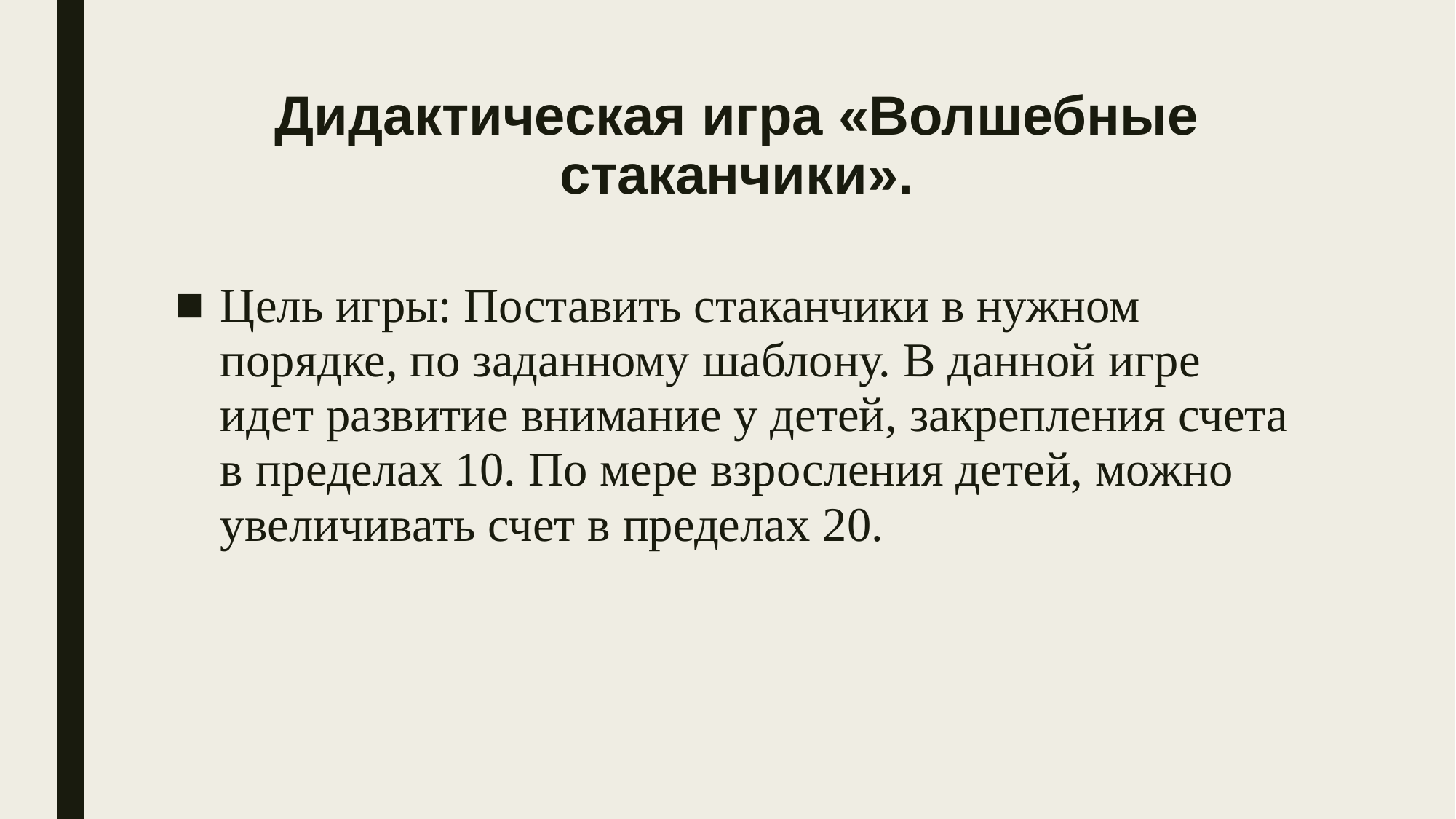

# Дидактическая игра «Волшебные стаканчики».
Цель игры: Поставить стаканчики в нужном порядке, по заданному шаблону. В данной игре идет развитие внимание у детей, закрепления счета в пределах 10. По мере взросления детей, можно увеличивать счет в пределах 20.